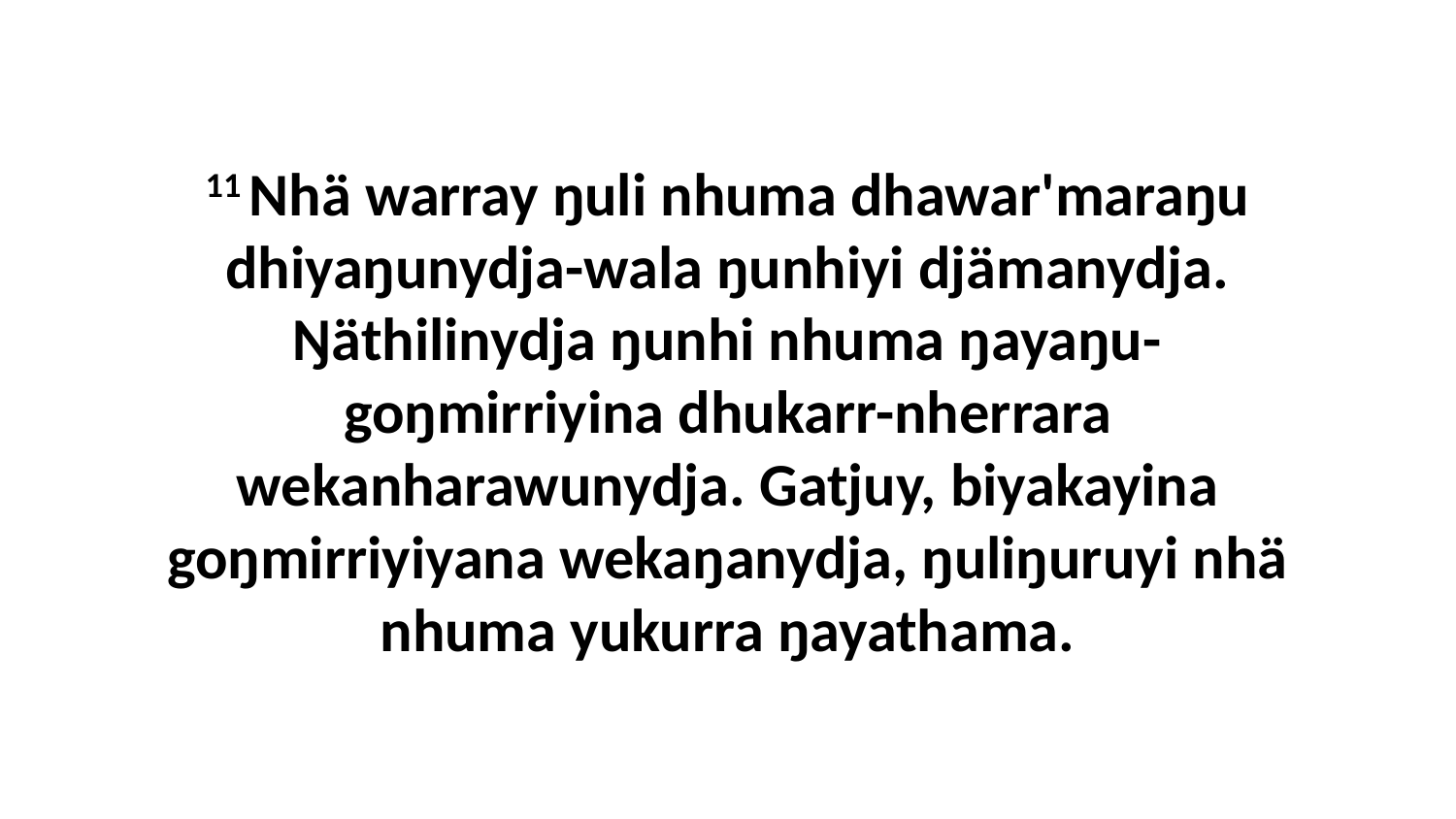

11 Nhä warray ŋuli nhuma dhawar'maraŋu dhiyaŋunydja-wala ŋunhiyi djämanydja. Ŋäthilinydja ŋunhi nhuma ŋayaŋu-goŋmirriyina dhukarr-nherrara wekanharawunydja. Gatjuy, biyakayina goŋmirriyiyana wekaŋanydja, ŋuliŋuruyi nhä nhuma yukurra ŋayathama.